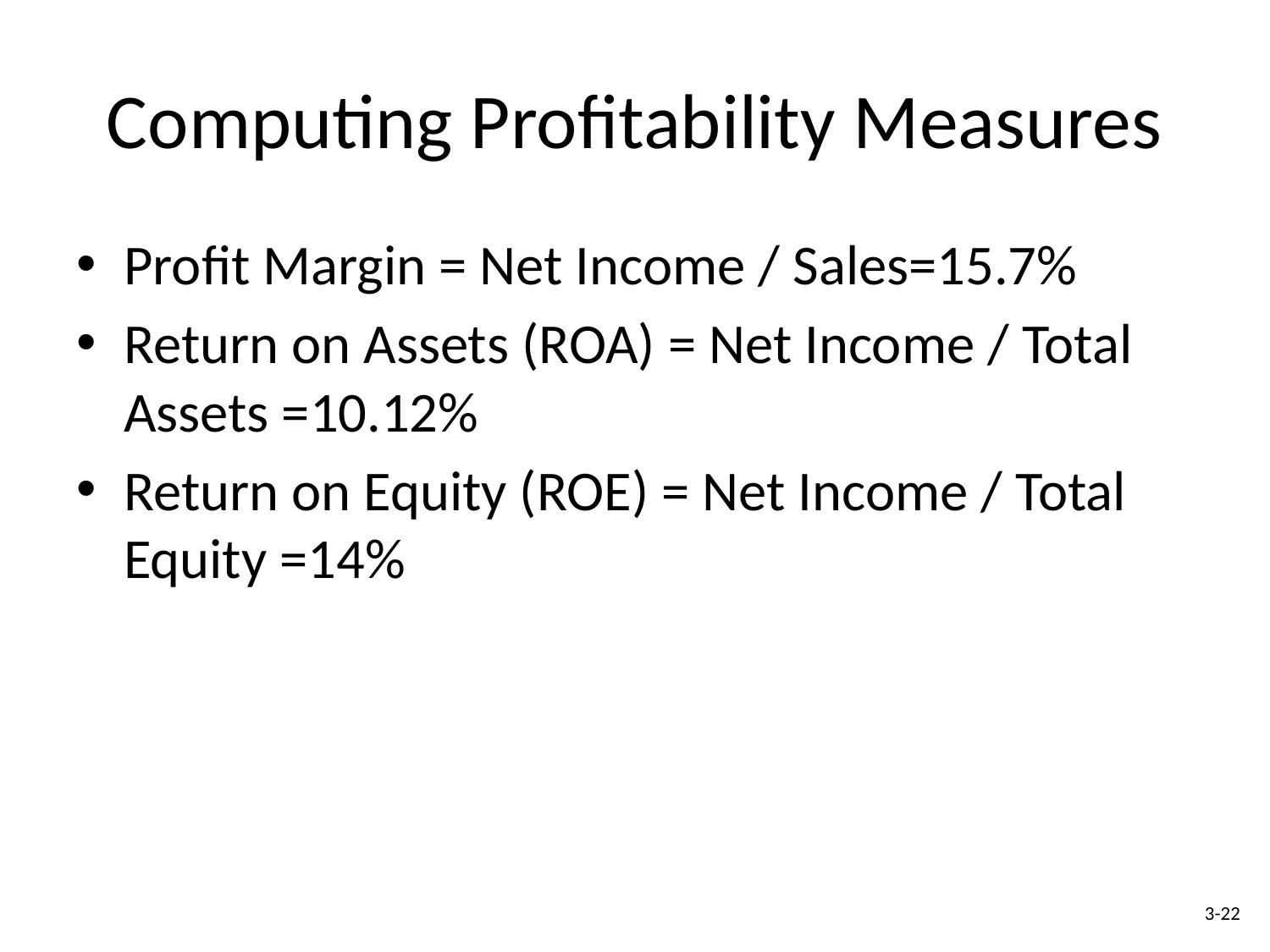

# Computing Profitability Measures
Profit Margin = Net Income / Sales=15.7%
Return on Assets (ROA) = Net Income / Total Assets =10.12%
Return on Equity (ROE) = Net Income / Total Equity =14%
3-22